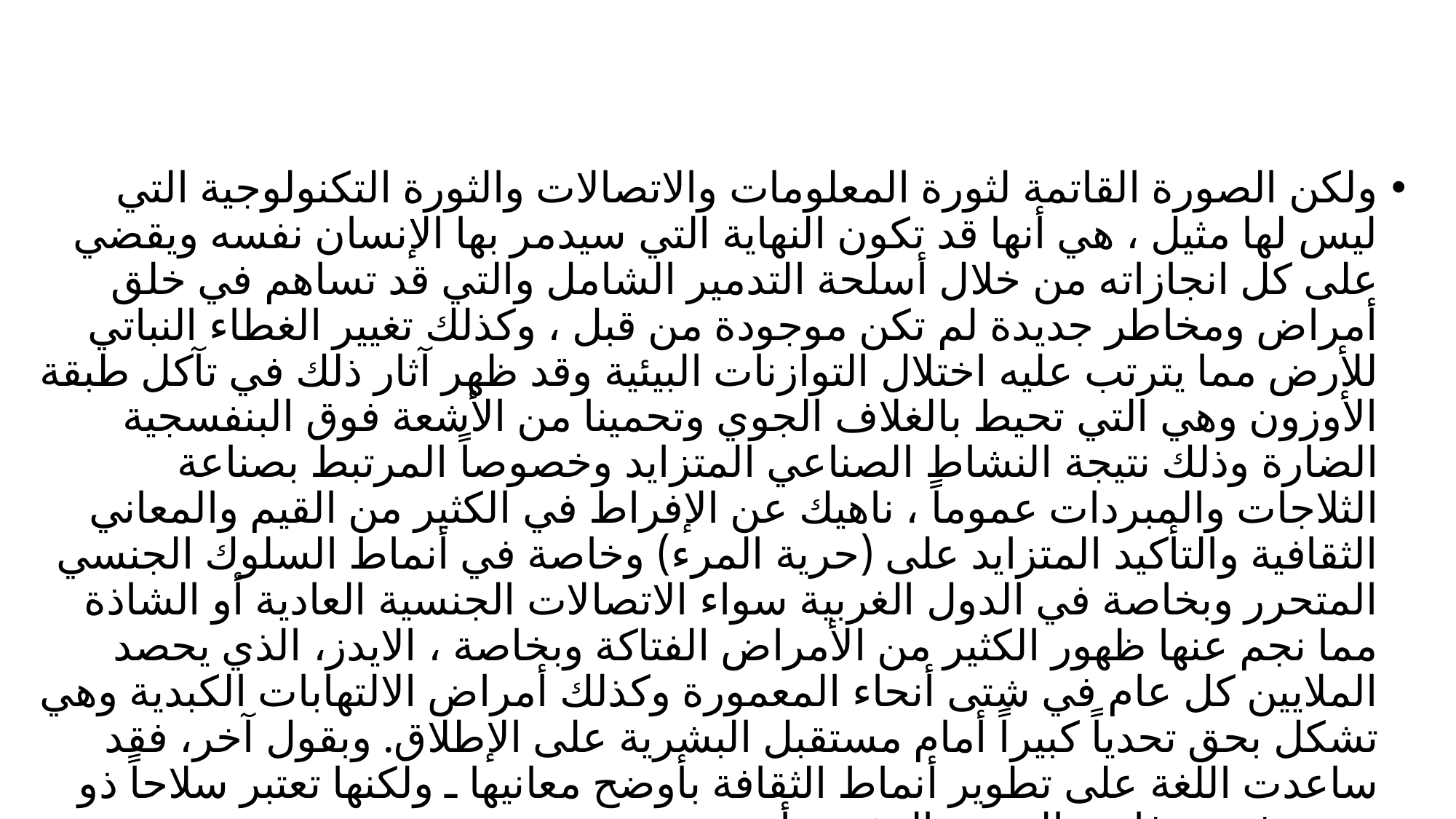

ولكن الصورة القاتمة لثورة المعلومات والاتصالات والثورة التكنولوجية التي ليس لها مثيل ، هي أنها قد تكون النهاية التي سيدمر بها الإنسان نفسه ويقضي على كل انجازاته من خلال أسلحة التدمير الشامل والتي قد تساهم في خلق أمراض ومخاطر جديدة لم تكن موجودة من قبل ، وكذلك تغيير الغطاء النباتي للأرض مما يترتب عليه اختلال التوازنات البيئية وقد ظهر آثار ذلك في تآكل طبقة الأوزون وهي التي تحيط بالغلاف الجوي وتحمينا من الأشعة فوق البنفسجية الضارة وذلك نتيجة النشاط الصناعي المتزايد وخصوصاً المرتبط بصناعة الثلاجات والمبردات عموماً ، ناهيك عن الإفراط في الكثير من القيم والمعاني الثقافية والتأكيد المتزايد على (حرية المرء) وخاصة في أنماط السلوك الجنسي المتحرر وبخاصة في الدول الغربية سواء الاتصالات الجنسية العادية أو الشاذة مما نجم عنها ظهور الكثير من الأمراض الفتاكة وبخاصة ، الايدز، الذي يحصد الملايين كل عام في شتى أنحاء المعمورة وكذلك أمراض الالتهابات الكبدية وهي تشكل بحق تحدياً كبيراً أمام مستقبل البشرية على الإطلاق. وبقول آخر، فقد ساعدت اللغة على تطوير أنماط الثقافة بأوضح معانيها ـ ولكنها تعتبر سلاحاً ذو حدين ففيه رفاهية الجنس البشري أو تدميره.